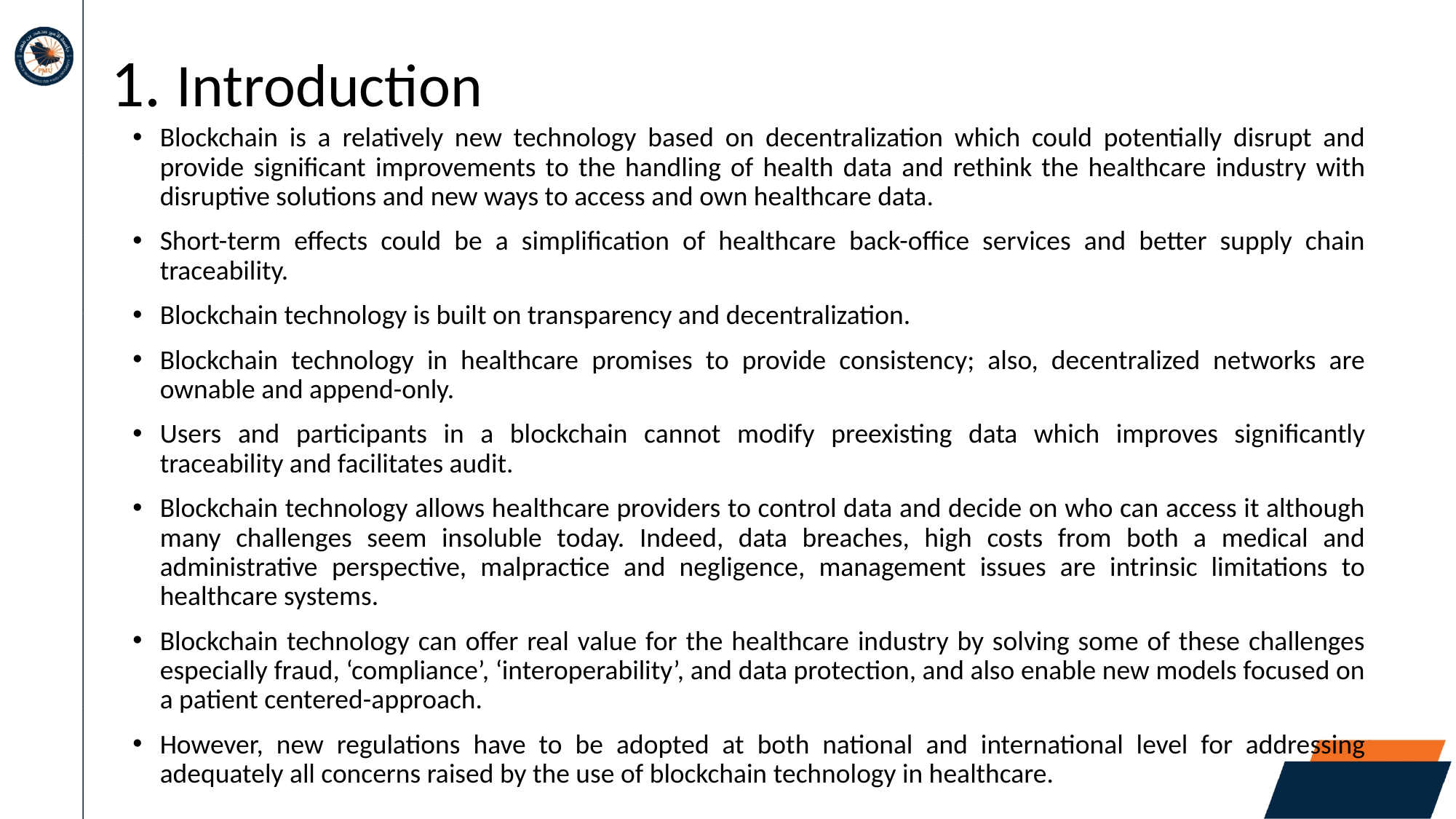

# 1. Introduction
Blockchain is a relatively new technology based on decentralization which could potentially disrupt and provide significant improvements to the handling of health data and rethink the healthcare industry with disruptive solutions and new ways to access and own healthcare data.
Short-term effects could be a simplification of healthcare back-office services and better supply chain traceability.
Blockchain technology is built on transparency and decentralization.
Blockchain technology in healthcare promises to provide consistency; also, decentralized networks are ownable and append-only.
Users and participants in a blockchain cannot modify preexisting data which improves significantly traceability and facilitates audit.
Blockchain technology allows healthcare providers to control data and decide on who can access it although many challenges seem insoluble today. Indeed, data breaches, high costs from both a medical and administrative perspective, malpractice and negligence, management issues are intrinsic limitations to healthcare systems.
Blockchain technology can offer real value for the healthcare industry by solving some of these challenges especially fraud, ‘compliance’, ‘interoperability’, and data protection, and also enable new models focused on a patient centered-approach.
However, new regulations have to be adopted at both national and international level for addressing adequately all concerns raised by the use of blockchain technology in healthcare.